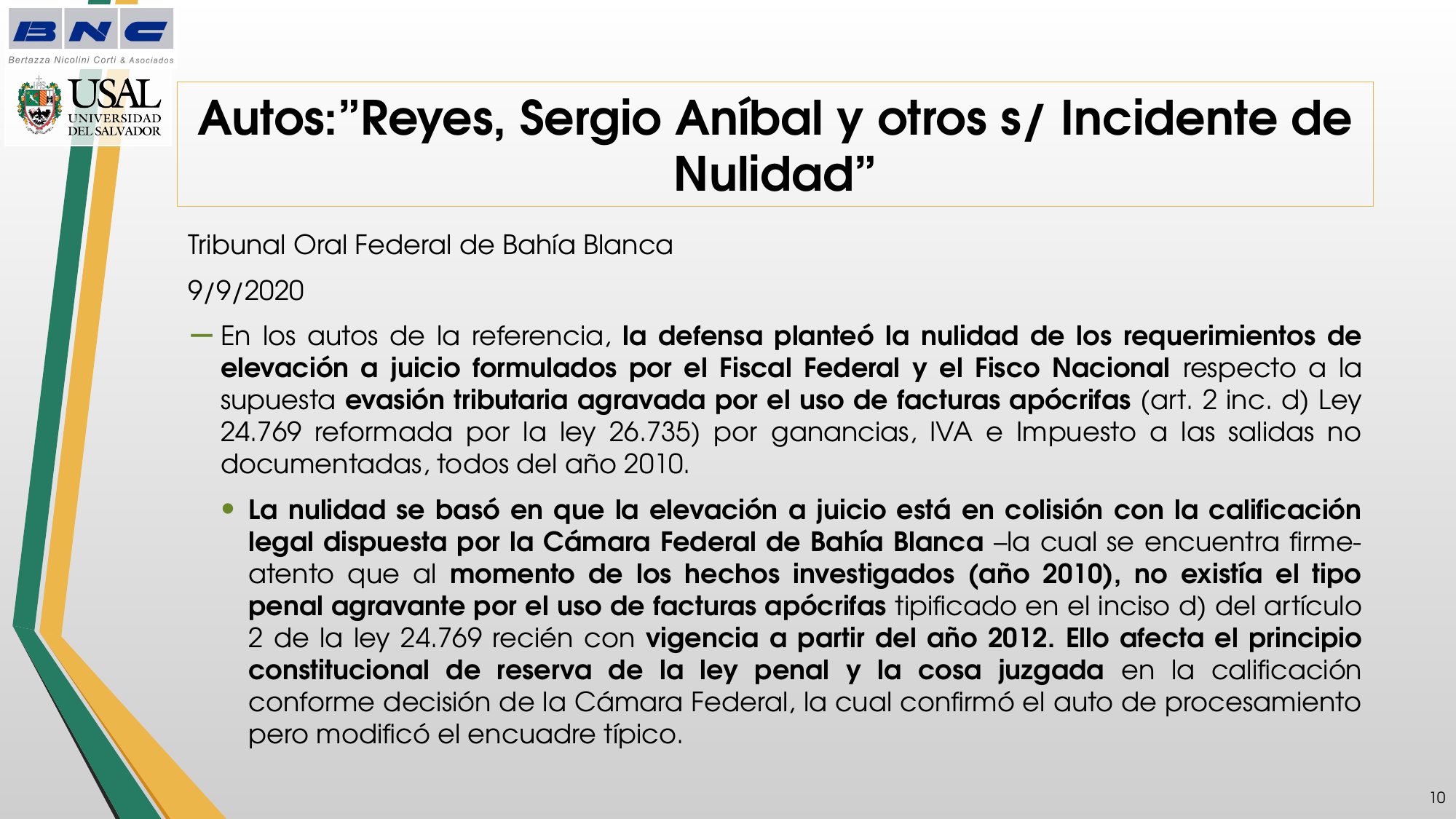

# Autos:”Reyes, Sergio Aníbal y otros s/ Incidente de Nulidad”
Tribunal Oral Federal de Bahía Blanca
9/9/2020
En los autos de la referencia, la defensa planteó la nulidad de los requerimientos de elevación a juicio formulados por el Fiscal Federal y el Fisco Nacional respecto a la supuesta evasión tributaria agravada por el uso de facturas apócrifas (art. 2 inc. d) Ley 24.769 reformada por la ley 26.735) por ganancias, IVA e Impuesto a las salidas no documentadas, todos del año 2010.
La nulidad se basó en que la elevación a juicio está en colisión con la calificación legal dispuesta por la Cámara Federal de Bahía Blanca –la cual se encuentra firme- atento que al momento de los hechos investigados (año 2010), no existía el tipo penal agravante por el uso de facturas apócrifas tipificado en el inciso d) del artículo 2 de la ley 24.769 recién con vigencia a partir del año 2012. Ello afecta el principio constitucional de reserva de la ley penal y la cosa juzgada en la calificación conforme decisión de la Cámara Federal, la cual confirmó el auto de procesamiento pero modificó el encuadre típico.

10